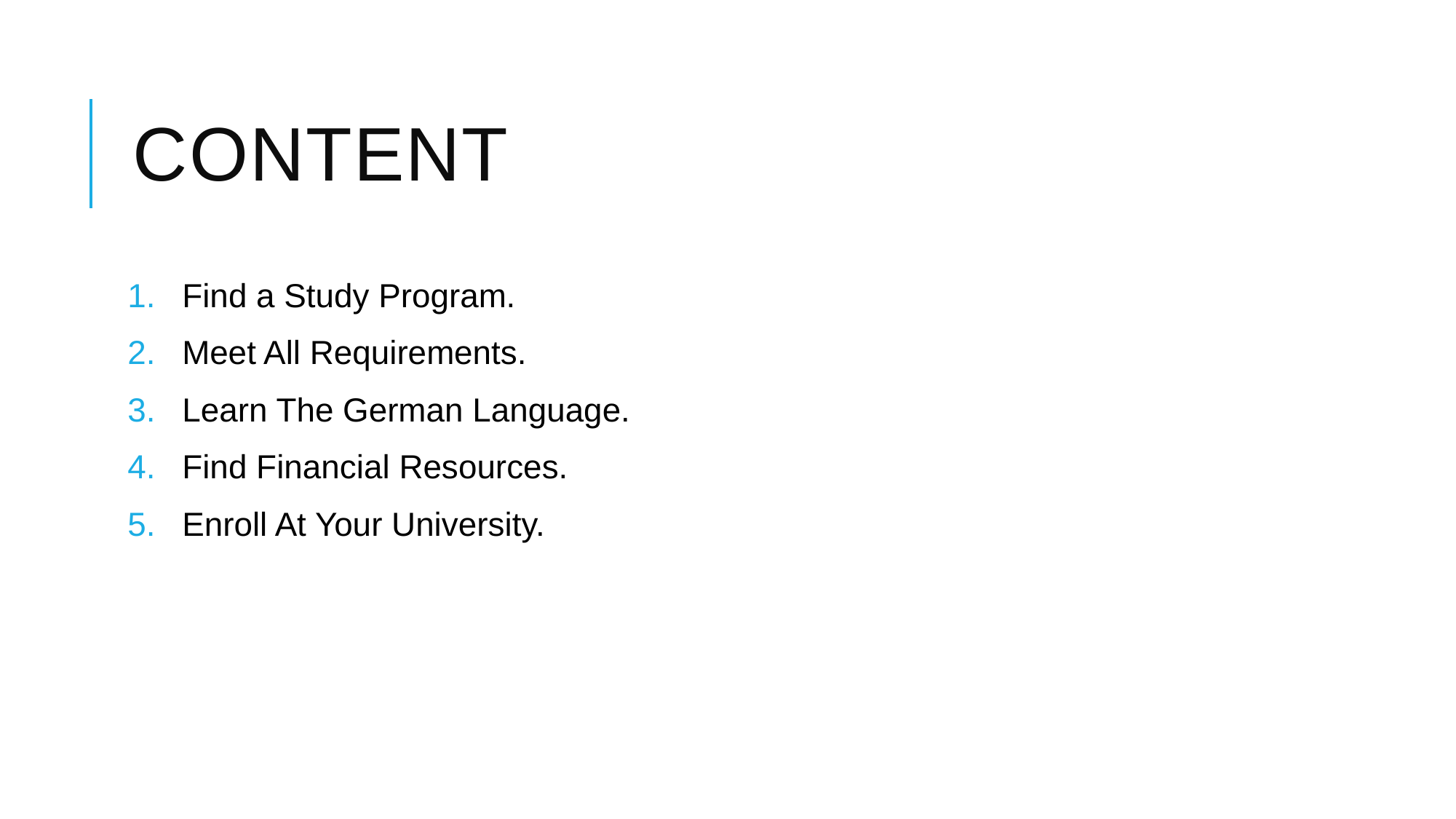

# CONTENT
Find a Study Program.
Meet All Requirements.
Learn The German Language.
Find Financial Resources.
Enroll At Your University.